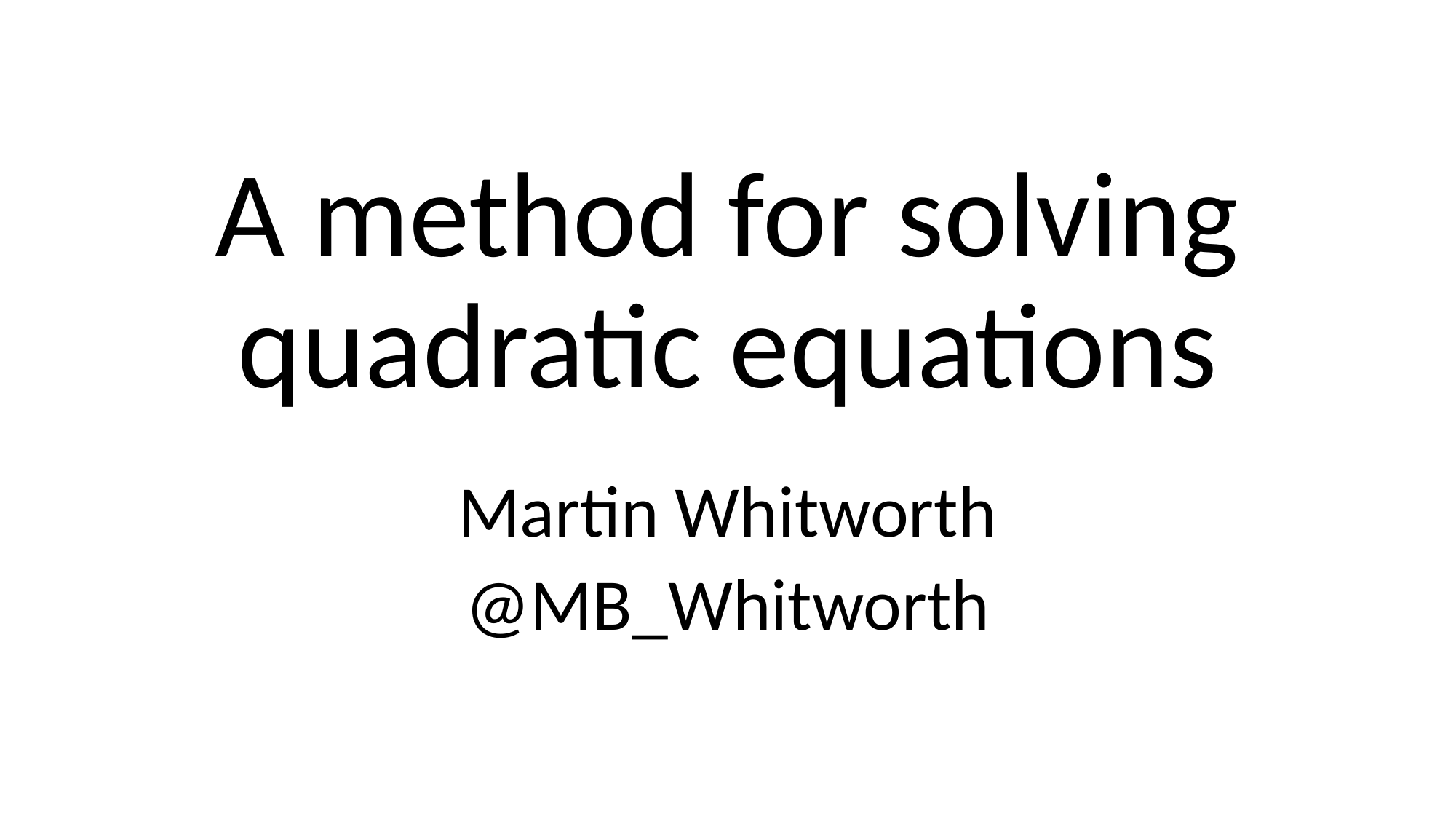

# A method for solving quadratic equations
Martin Whitworth
@MB_Whitworth